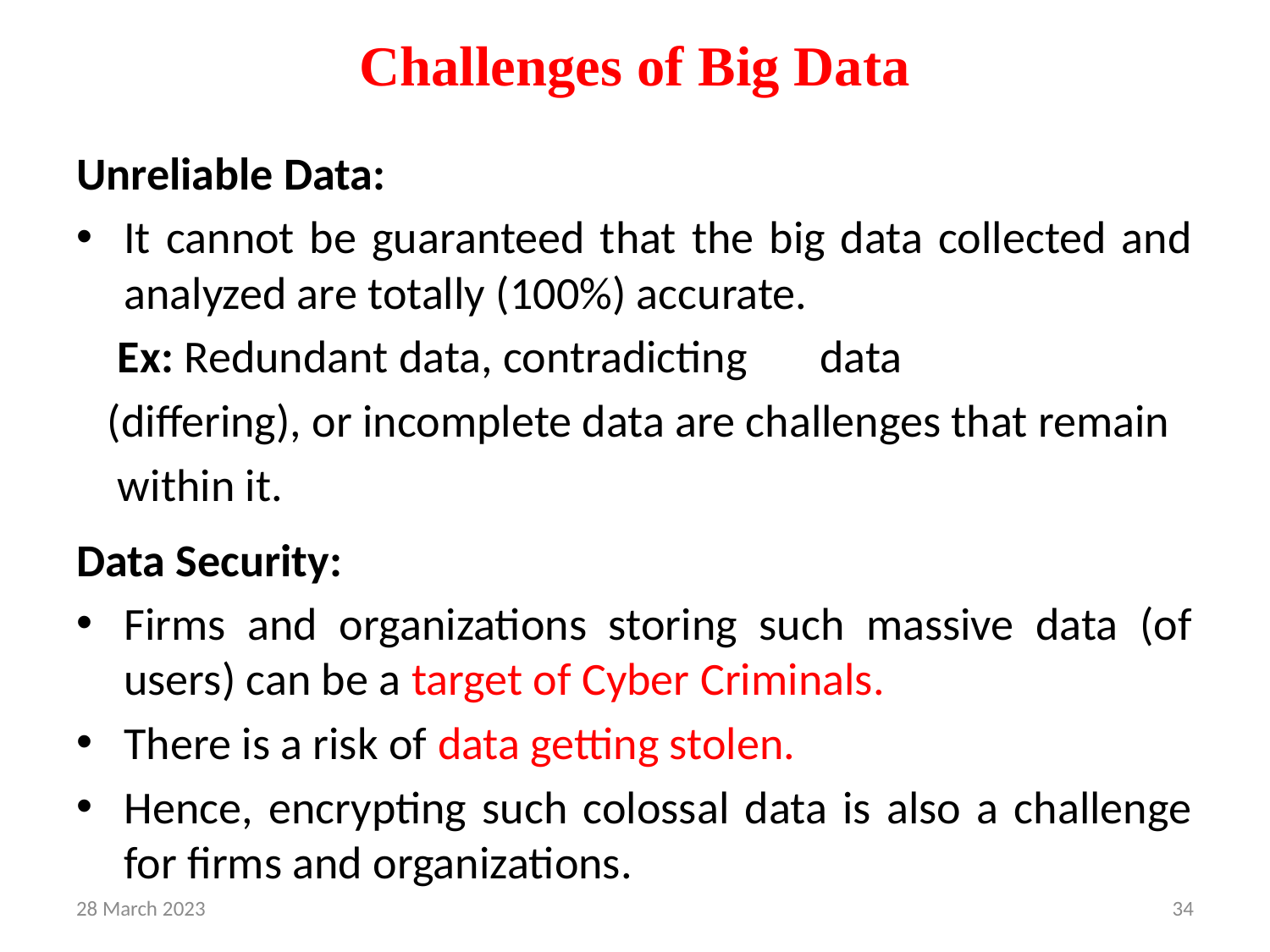

# Challenges of Big Data
Unreliable Data:
It cannot be guaranteed that the big data collected and analyzed are totally (100%) accurate.
    Ex: Redundant data, contradicting       data
   (differing), or incomplete data are challenges that remain
    within it.
Data Security:
Firms and organizations storing such massive data (of users) can be a target of Cyber Criminals.
There is a risk of data getting stolen.
Hence, encrypting such colossal data is also a challenge for firms and organizations.
28 March 2023
34